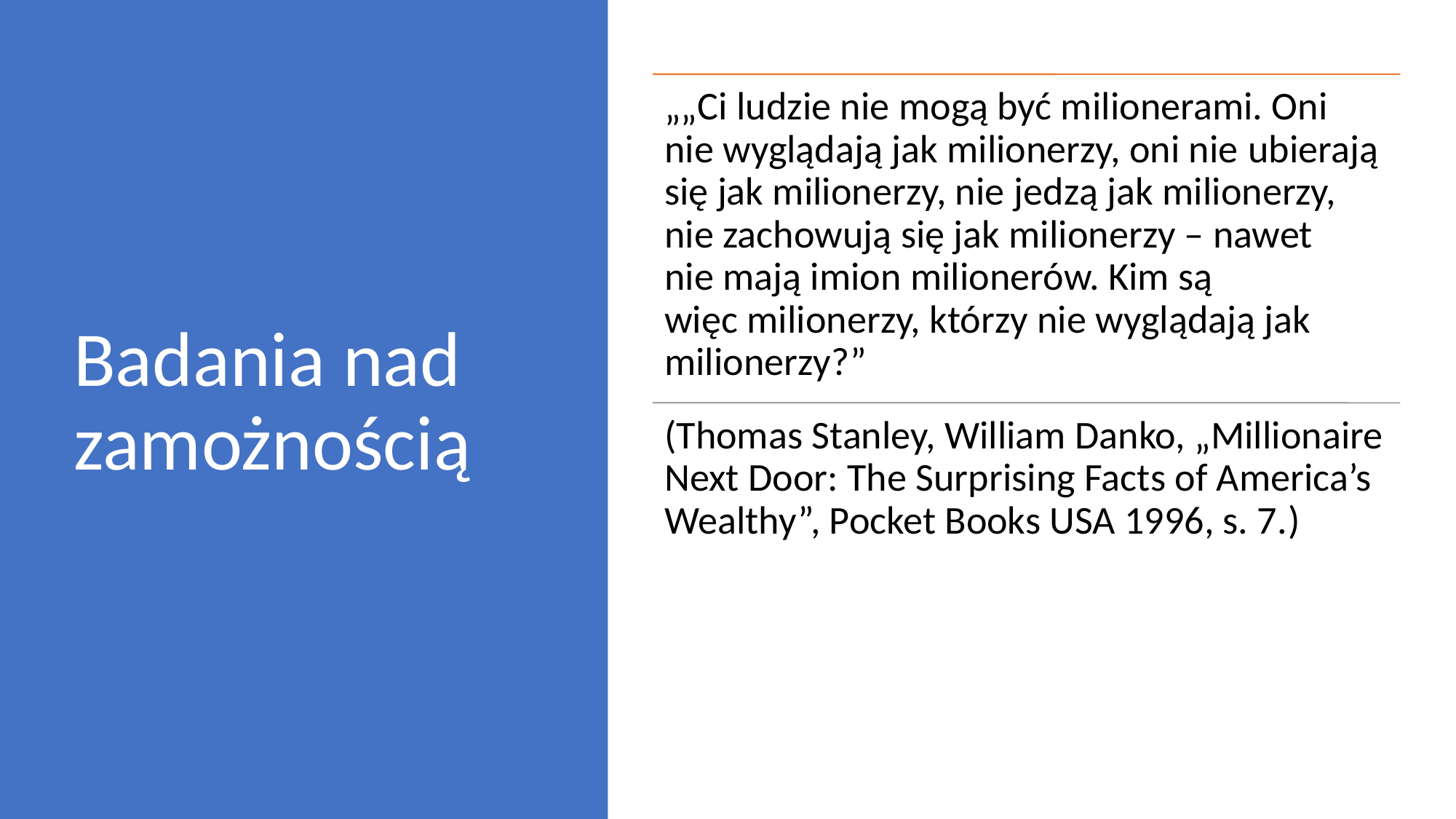

# Badania nad zamożnością
„„Ci ludzie nie mogą być milionerami. Oni nie wyglądają jak milionerzy, oni nie ubierają się jak milionerzy, nie jedzą jak milionerzy, nie zachowują się jak milionerzy – nawet nie mają imion milionerów. Kim są więc milionerzy, którzy nie wyglądają jak milionerzy?”
(Thomas Stanley, William Danko, „Millionaire Next Door: The Surprising Facts of America’s Wealthy”, Pocket Books USA 1996, s. 7.)